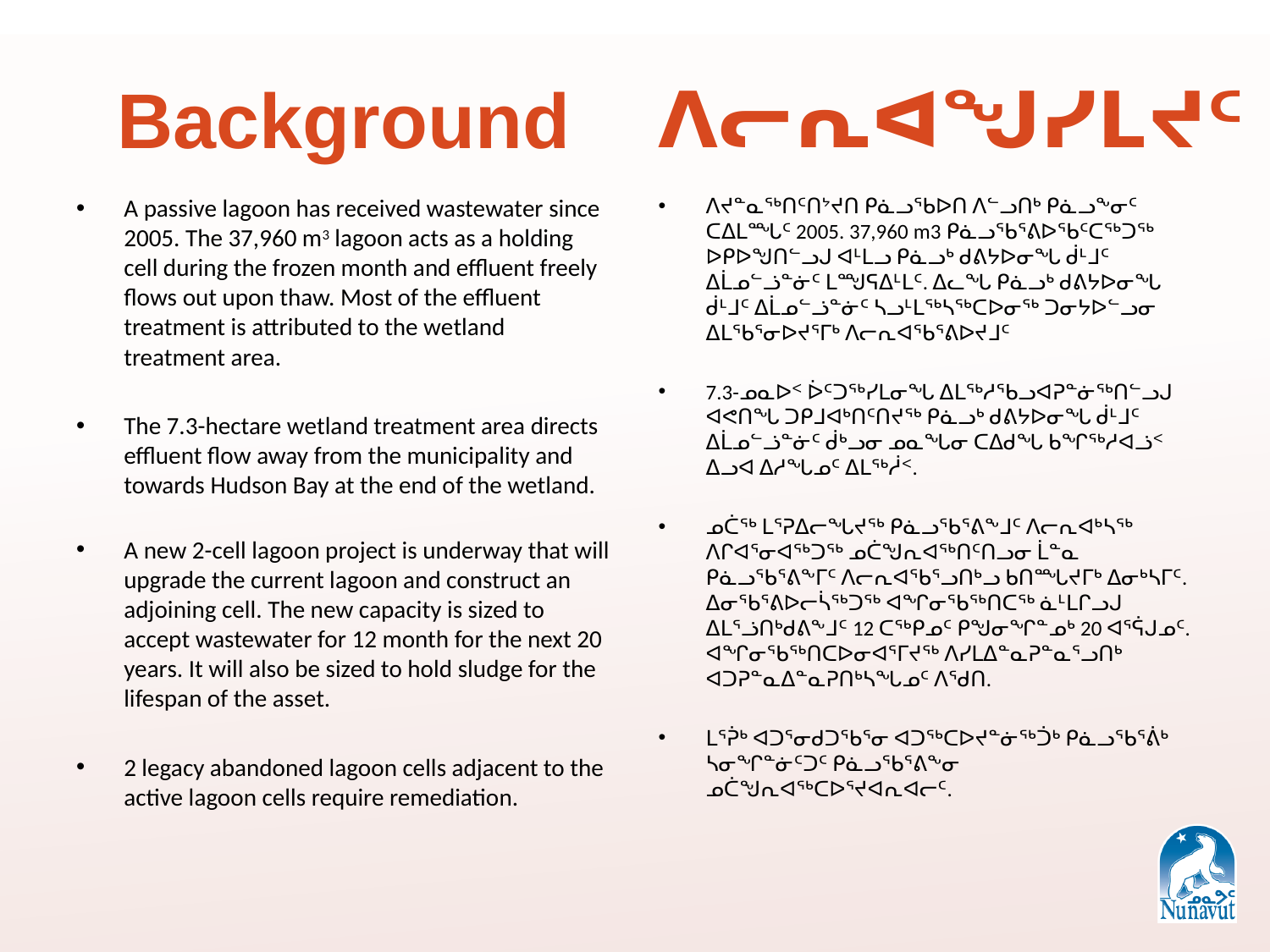

# Background
ᐱᓕᕆᐊᖑᓯᒪᔪᑦ
A passive lagoon has received wastewater since 2005. The 37,960 m3 lagoon acts as a holding cell during the frozen month and effluent freely flows out upon thaw. Most of the effluent treatment is attributed to the wetland treatment area.

The 7.3-hectare wetland treatment area directs effluent flow away from the municipality and towards Hudson Bay at the end of the wetland.
A new 2-cell lagoon project is underway that will upgrade the current lagoon and construct an adjoining cell. The new capacity is sized to accept wastewater for 12 month for the next 20 years. It will also be sized to hold sludge for the lifespan of the asset.

2 legacy abandoned lagoon cells adjacent to the active lagoon cells require remediation.
ᐱᔪᓐᓇᖅᑎᑦᑎᔾᔪᑎ ᑭᓈᓗᖃᐅᑎ ᐱᓪᓗᑎᒃ ᑭᓈᓗᖕᓂᑦ ᑕᐃᒪᙵᑦ 2005. 37,960 m3 ᑭᓈᓗᖃᕐᕕᐅᖃᑦᑕᖅᑐᖅ ᐅᑭᐅᖑᑎᓪᓗᒍ ᐊᒻᒪᓗ ᑭᓈᓗᒃ ᑯᕕᔭᐅᓂᖓ ᑰᒻᒧᑦ ᐃᒫᓄᓪᓘᓐᓃᑦ ᒪᙳᕋᐃᒻᒪᑦ. ᐃᓚᖓ ᑭᓈᓗᒃ ᑯᕕᔭᐅᓂᖓ ᑰᒻᒧᑦ ᐃᒫᓄᓪᓘᓐᓃᑦ ᓴᓗᒻᒪᖅᓴᖅᑕᐅᓂᖅ ᑐᓂᔭᐅᓪᓗᓂ ᐃᒪᖃᕐᓂᐅᔪᕐᒥᒃ ᐱᓕᕆᐊᖃᕐᕕᐅᔪᒧᑦ

7.3-ᓄᓇᐅᑉ ᐆᑦᑐᖅᓯᒪᓂᖓ ᐃᒪᖅᓱᖃᓗᐊᕈᓐᓃᖅᑎᓪᓗᒍ ᐊᕙᑎᖓ ᑐᑭᒧᐊᒃᑎᑦᑎᔪᖅ ᑭᓈᓗᒃ ᑯᕕᔭᐅᓂᖓ ᑰᒻᒧᑦ ᐃᒫᓄᓪᓘᓐᓃᑦ ᑰᒃᓗᓂ ᓄᓇᖓᓂ ᑕᐃᑯᖓ ᑲᖏᖅᓱᐊᓘᑉ ᐃᓗᐊ ᐃᓱᖓᓄᑦ ᐃᒪᖅᓲᑉ.

ᓄᑖᖅ ᒪᕐᕈᐃᓕᖓᔪᖅ ᑭᓈᓗᖃᕐᕕᖕᒧᑦ ᐱᓕᕆᐊᒃᓴᖅ ᐱᒋᐊᕐᓂᐊᖅᑐᖅ ᓄᑖᖑᕆᐊᖅᑎᑦᑎᓗᓂ ᒫᓐᓇ ᑭᓈᓗᖃᕐᕕᖕᒥᑦ ᐱᓕᕆᐊᖃᕐᓗᑎᒃᓗ ᑲᑎᙵᔪᒥᒃ ᐃᓂᒃᓴᒥᑦ. ᐃᓂᖃᕐᕕᐅᓕᓵᖅᑐᖅ ᐊᖏᓂᖃᖅᑎᑕᖅ ᓈᒻᒪᒋᓗᒍ ᐃᒪᕐᓘᑎᒃᑯᕕᖕᒧᑦ 12 ᑕᖅᑭᓄᑦ ᑭᖑᓂᖏᓐᓄᒃ 20 ᐊᕐᕌᒍᓄᑦ. ᐊᖏᓂᖃᖅᑎᑕᐅᓂᐊᕐᒥᔪᖅ ᐱᓯᒪᐃᓐᓇᕈᓐᓇᕐᓗᑎᒃ ᐊᑐᕈᓐᓇᐃᓐᓇᕈᑎᒃᓴᖓᓄᑦ ᐱᖁᑎ.

ᒪᕐᕉᒃ ᐊᑐᕐᓂᑯᑐᖃᕐᓂ ᐊᑐᖅᑕᐅᔪᓐᓃᖅᑑᒃ ᑭᓈᓗᖃᕐᕖᒃ ᓴᓂᖏᓐᓃᑦᑐᑦ ᑭᓈᓗᖃᕐᕕᖕᓂ ᓄᑖᖑᕆᐊᖅᑕᐅᕐᔪᐊᕆᐊᓕᑦ.